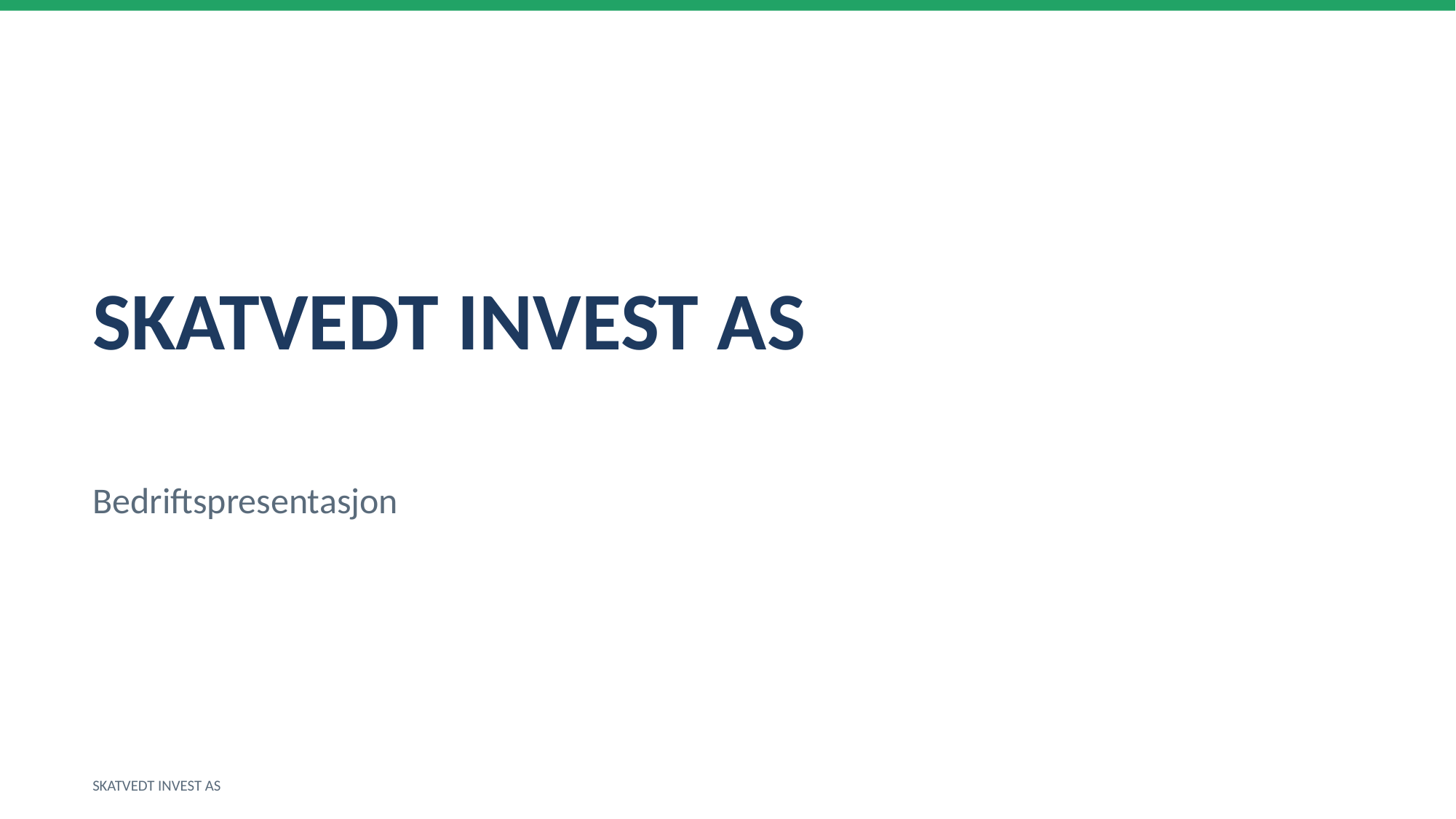

SKATVEDT INVEST AS
Bedriftspresentasjon
SKATVEDT INVEST AS